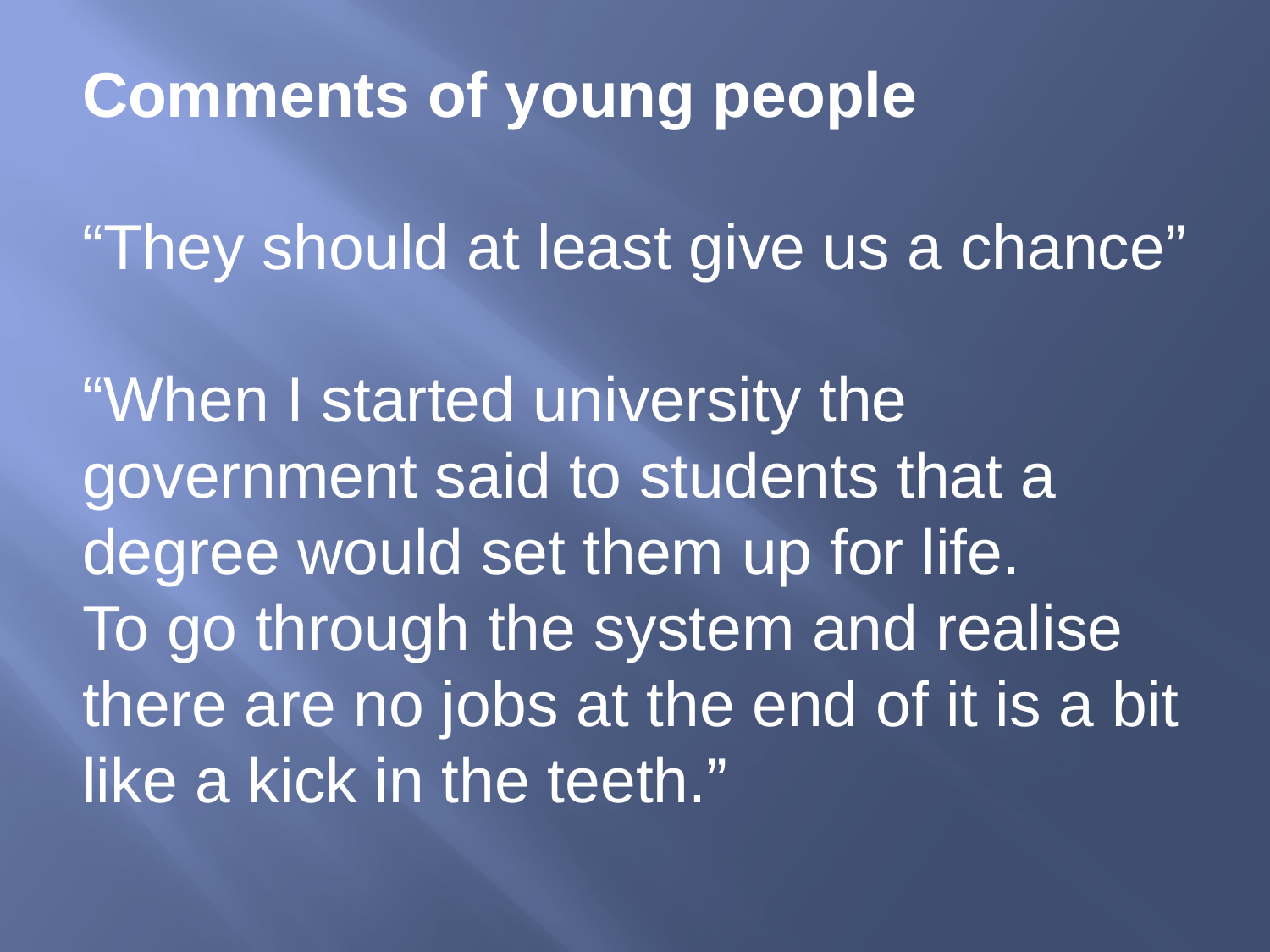

Comments of young people

“They should at least give us a chance”

“When I started university the government said to students that a degree would set them up for life.
To go through the system and realise there are no jobs at the end of it is a bit like a kick in the teeth.”